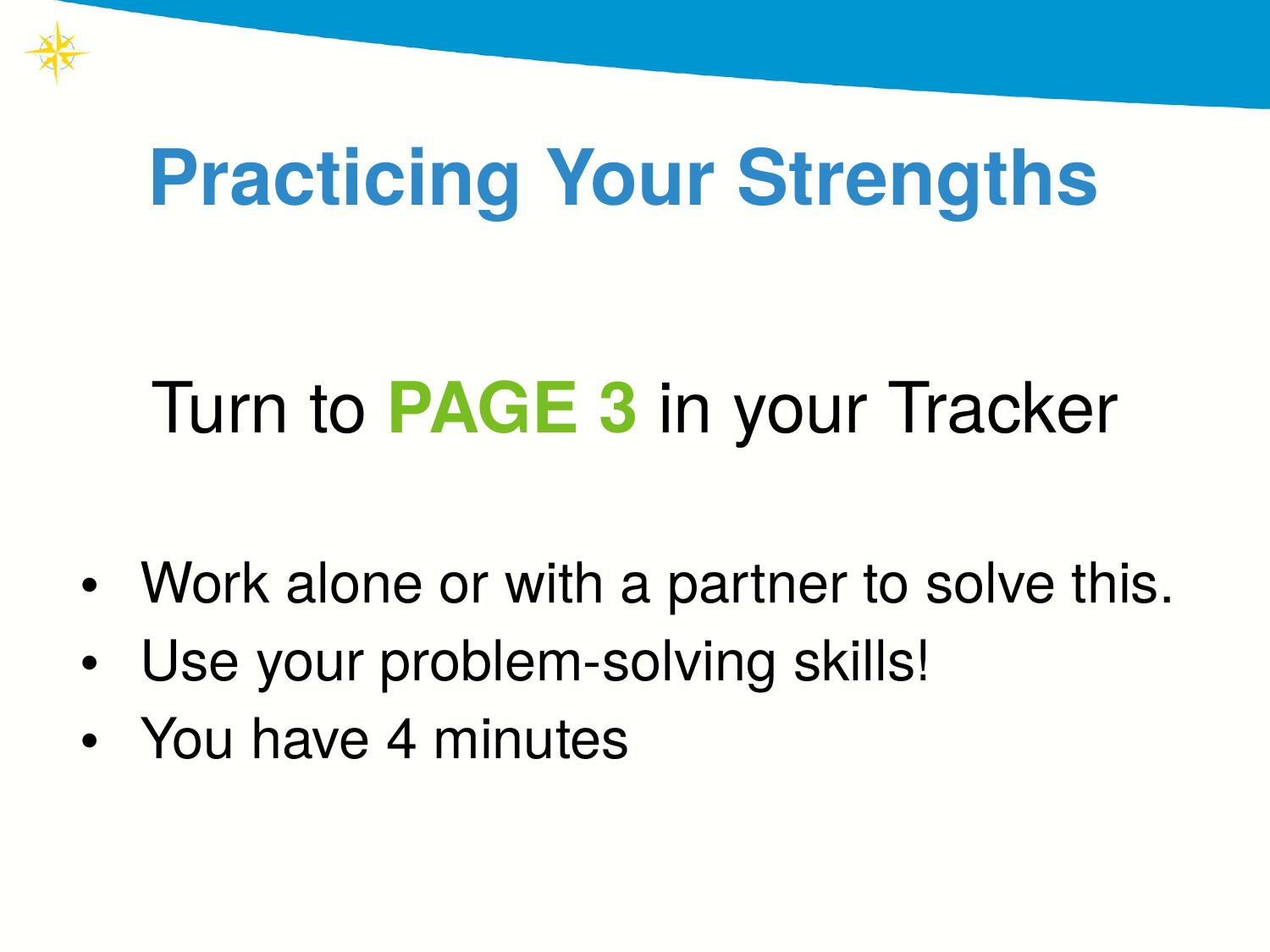

# Practicing Your Strengths

Turn to PAGE 3 in your Tracker

Work alone or with a partner to solve this.
Use your problem-solving skills!
You have 4 minutes